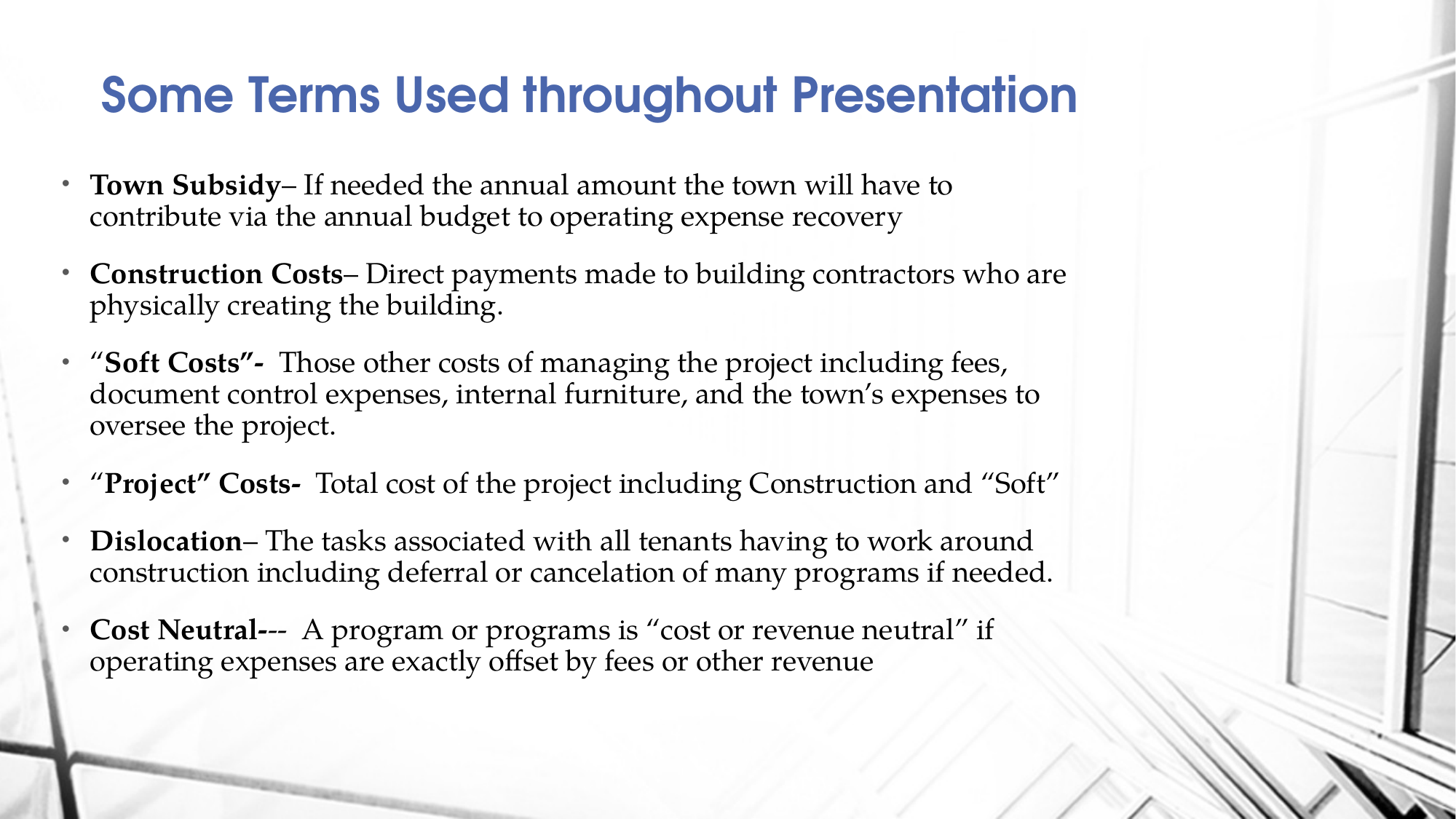

# Some Terms Used throughout Presentation
Town Subsidy– If needed the annual amount the town will have to contribute via the annual budget to operating expense recovery
Construction Costs– Direct payments made to building contractors who are physically creating the building.
“Soft Costs”-  Those other costs of managing the project including fees, document control expenses, internal furniture, and the town’s expenses to oversee the project.
“Project” Costs-  Total cost of the project including Construction and “Soft”
Dislocation– The tasks associated with all tenants having to work around construction including deferral or cancelation of many programs if needed.
Cost Neutral---  A program or programs is “cost or revenue neutral” if operating expenses are exactly offset by fees or other revenue